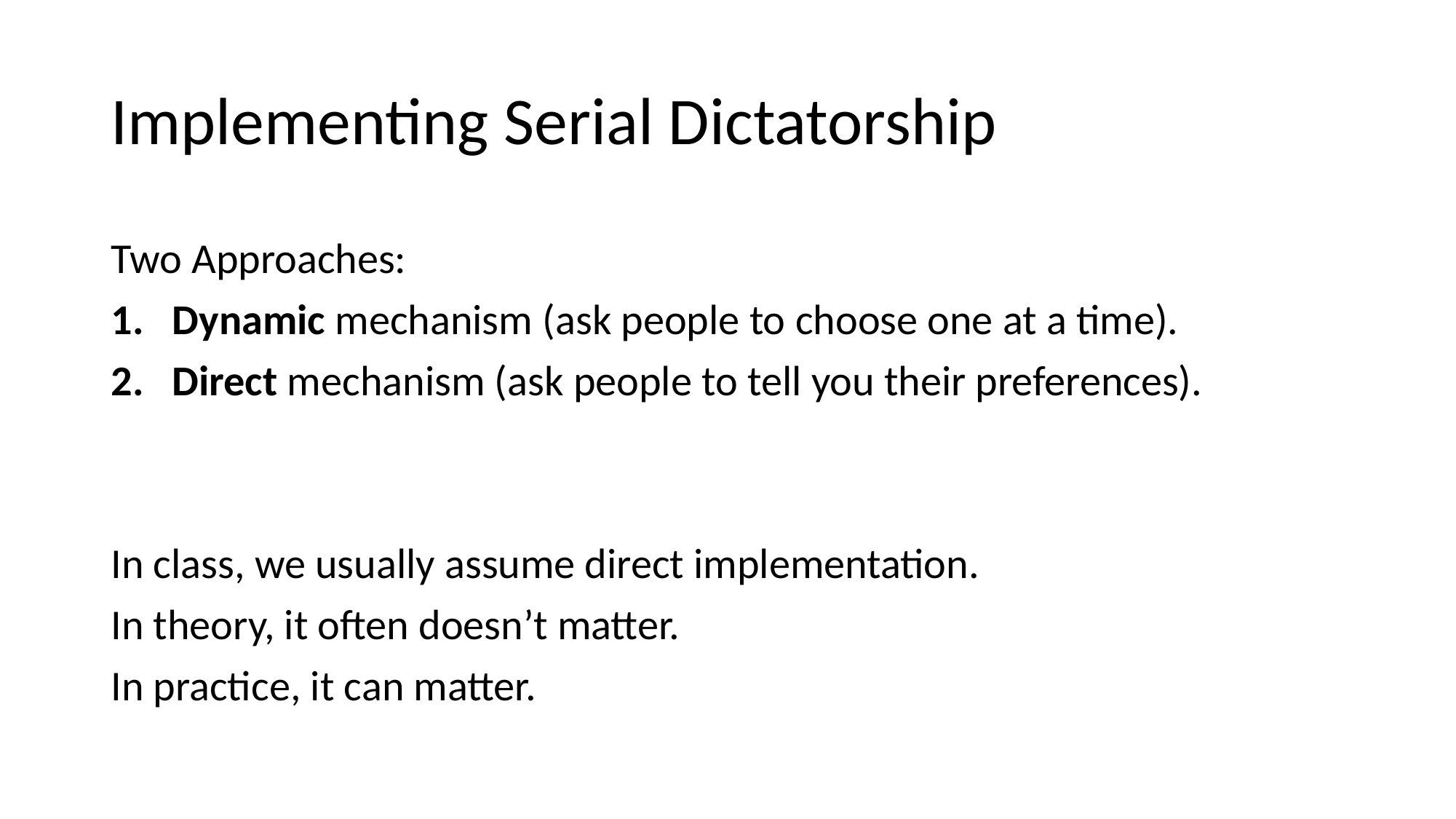

# Implementing Serial Dictatorship
Two Approaches:
Dynamic mechanism (ask people to choose one at a time).
Direct mechanism (ask people to tell you their preferences).

In class, we usually assume direct implementation.
In theory, it often doesn’t matter.
In practice, it can matter.